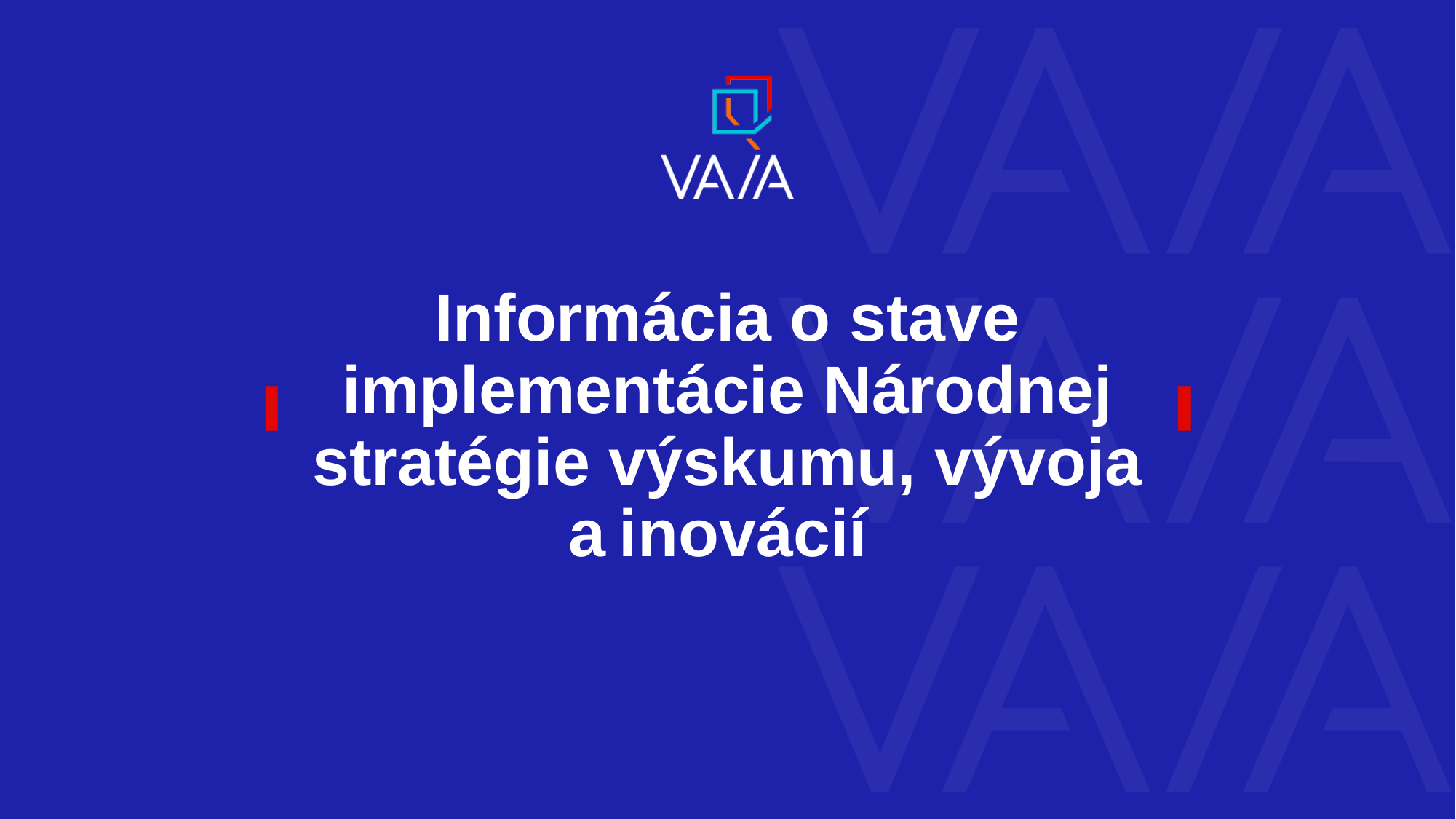

# Informácia o stave implementácie Národnej stratégie výskumu, vývoja a inovácií